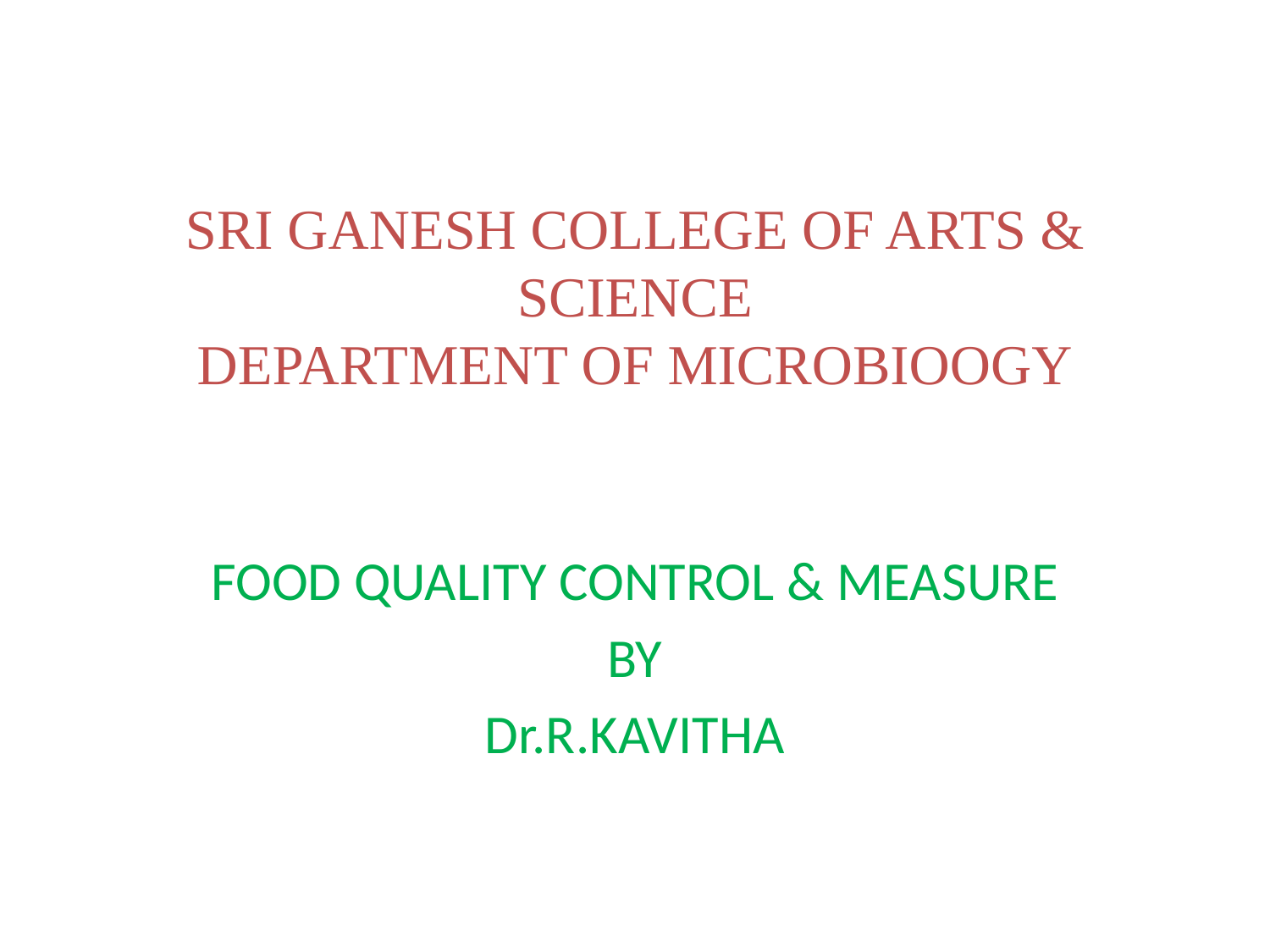

# SRI GANESH COLLEGE OF ARTS & SCIENCE DEPARTMENT OF MICROBIOOGY
FOOD QUALITY CONTROL & MEASURE
BY
Dr.R.KAVITHA